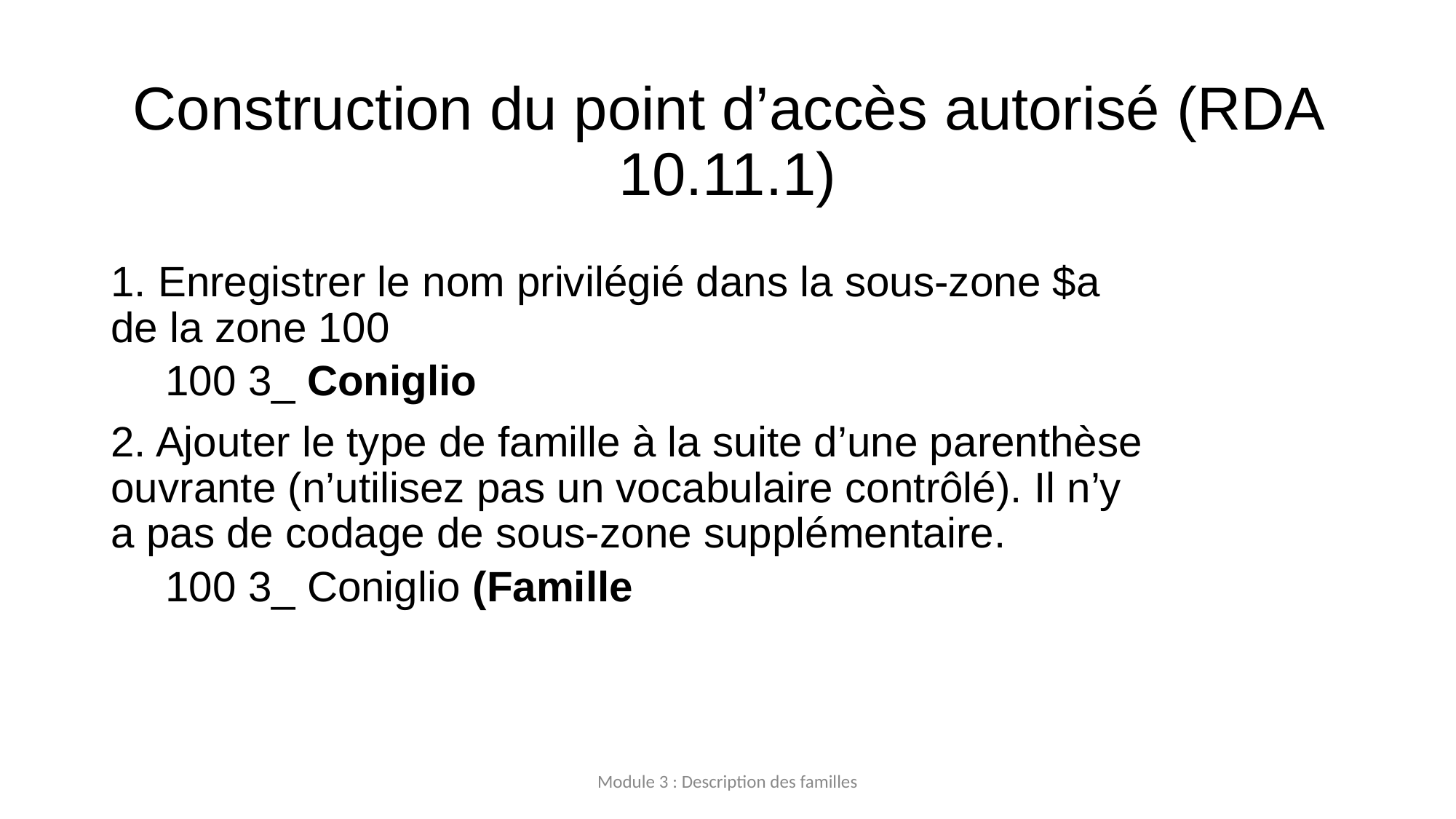

# Construction du point d’accès autorisé (RDA 10.11.1)
1. Enregistrer le nom privilégié dans la sous-zone $a de la zone 100
100 3_ Coniglio
2. Ajouter le type de famille à la suite d’une parenthèse ouvrante (n’utilisez pas un vocabulaire contrôlé). Il n’y a pas de codage de sous-zone supplémentaire.
100 3_ Coniglio (Famille
Module 3 : Description des familles